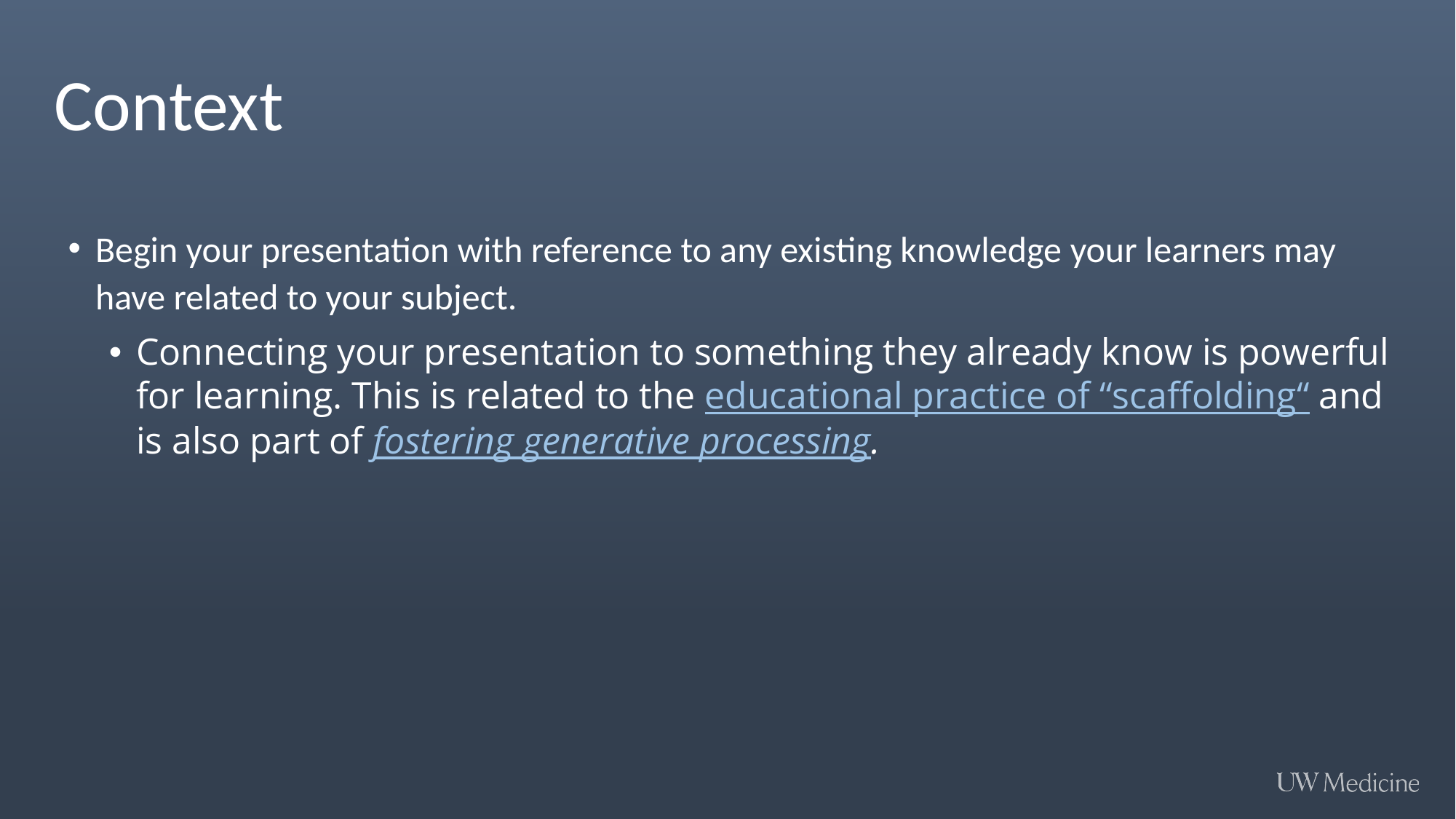

# Context
Begin your presentation with reference to any existing knowledge your learners may have related to your subject.
Connecting your presentation to something they already know is powerful for learning. This is related to the educational practice of “scaffolding“ and is also part of fostering generative processing.